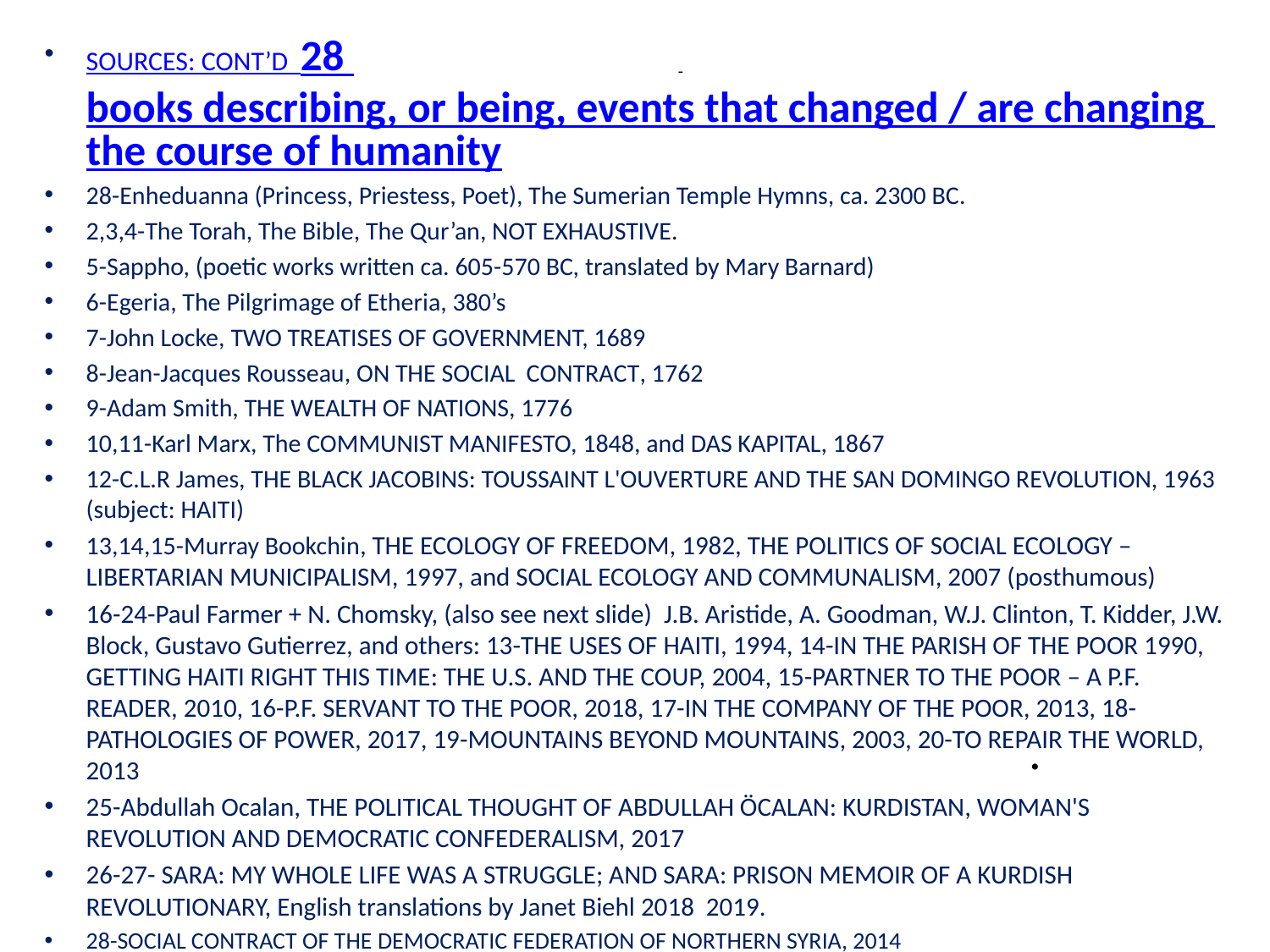

SOURCES: CONT’D  28 books describing, or being, events that changed / are changing the course of humanity
28-Enheduanna (Princess, Priestess, Poet), The Sumerian Temple Hymns, ca. 2300 BC.
2,3,4-The Torah, The Bible, The Qur’an, NOT EXHAUSTIVE.
5-Sappho, (poetic works written ca. 605-570 BC, translated by Mary Barnard)
6-Egeria, The Pilgrimage of Etheria, 380’s
7-John Locke, TWO TREATISES OF GOVERNMENT, 1689
8-Jean-Jacques Rousseau, On the Social  Contract, 1762
9-Adam Smith, THE WEALTH OF NATIONS, 1776
10,11-Karl Marx, The COMMUNIST MANIFESTO, 1848, and DAS KAPITAL, 1867
12-C.L.R James, THE BLACK JACOBINS: TOUSSAINT L'OUVERTURE AND THE SAN DOMINGO REVOLUTION, 1963 (subject: HAITI)
13,14,15-Murray Bookchin, THE ECOLOGY OF FREEDOM, 1982, THE POLITICS OF SOCIAL ECOLOGY – LIBERTARIAN MUNICIPALISM, 1997, and SOCIAL ECOLOGY AND COMMUNALISM, 2007 (posthumous)
16-24-Paul Farmer + N. Chomsky, (also see next slide)  J.B. Aristide, A. Goodman, W.J. Clinton, T. Kidder, J.W. Block, Gustavo Gutierrez, and others: 13-THE USES OF HAITI, 1994, 14-IN THE PARISH OF THE POOR 1990, Getting Haiti Right This Time: The U.S. and the Coup, 2004, 15-PARTNER TO THE POOR – A P.F. READER, 2010, 16-P.F. SERVANT TO THE POOR, 2018, 17-IN THE COMPANY OF THE POOR, 2013, 18-PATHOLOGIES OF POWER, 2017, 19-MOUNTAINS BEYOND MOUNTAINS, 2003, 20-TO REPAIR THE WORLD, 2013
25-Abdullah Ocalan, The Political Thought of Abdullah Öcalan: Kurdistan, Woman's Revolution and Democratic Confederalism, 2017
26-27- Sara: My Whole Life Was a Struggle; and Sara: Prison Memoir of a Kurdish Revolutionary, English translations by Janet Biehl 2018  2019.
28-SOCIAL CONTRACT OF THE DEMOCRATIC FEDERATION OF NORTHERN SYRIA, 2014
# -

.